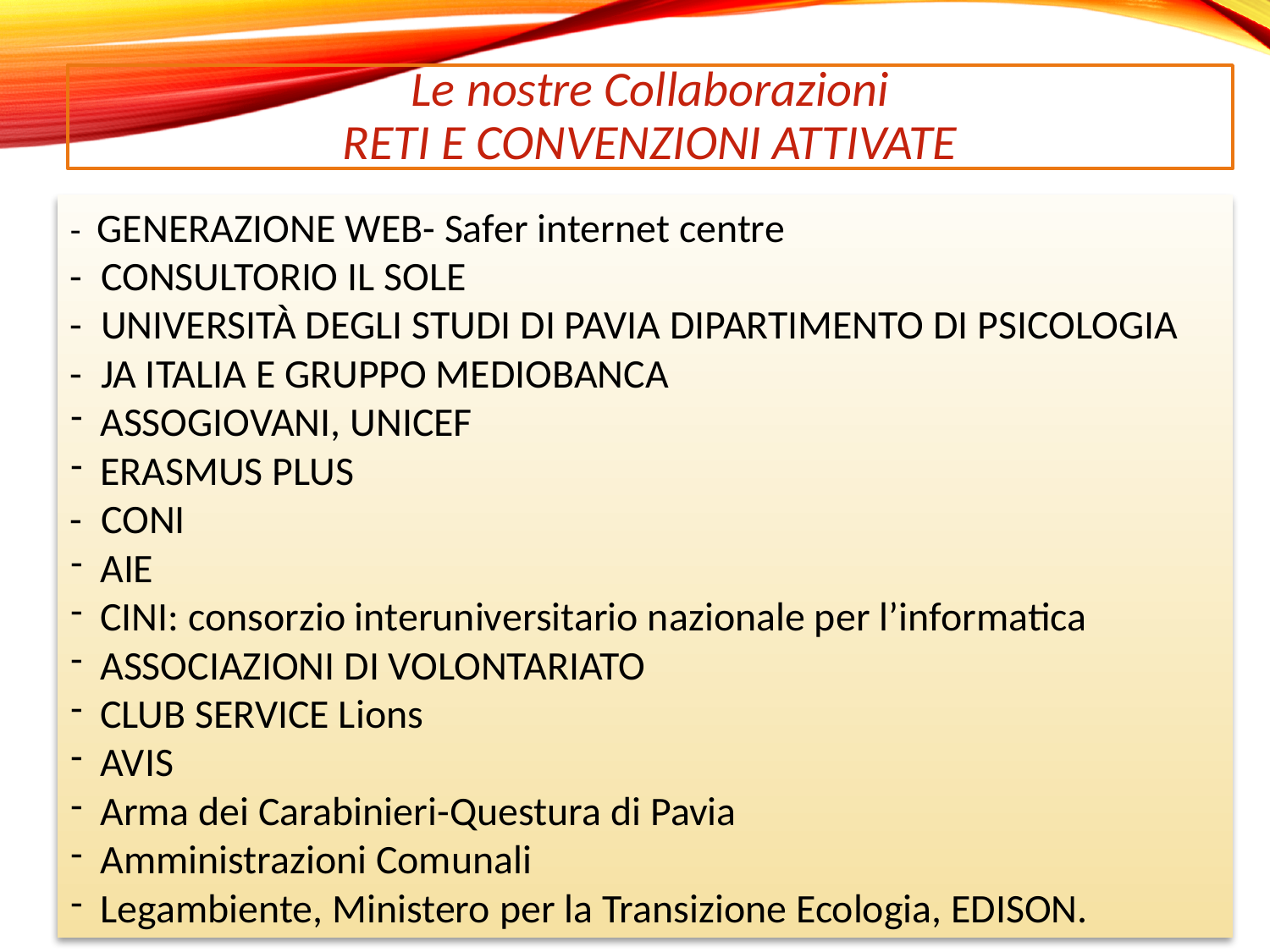

Le nostre Collaborazioni
RETI E CONVENZIONI ATTIVATE
-  GENERAZIONE WEB- Safer internet centre
-  CONSULTORIO IL SOLE
-  UNIVERSITÀ DEGLI STUDI DI PAVIA DIPARTIMENTO DI PSICOLOGIA
-  JA ITALIA E GRUPPO MEDIOBANCA
ASSOGIOVANI, UNICEF
ERASMUS PLUS
-  CONI
AIE
CINI: consorzio interuniversitario nazionale per l’informatica
ASSOCIAZIONI DI VOLONTARIATO
CLUB SERVICE Lions
AVIS
Arma dei Carabinieri-Questura di Pavia
Amministrazioni Comunali
Legambiente, Ministero per la Transizione Ecologia, EDISON.